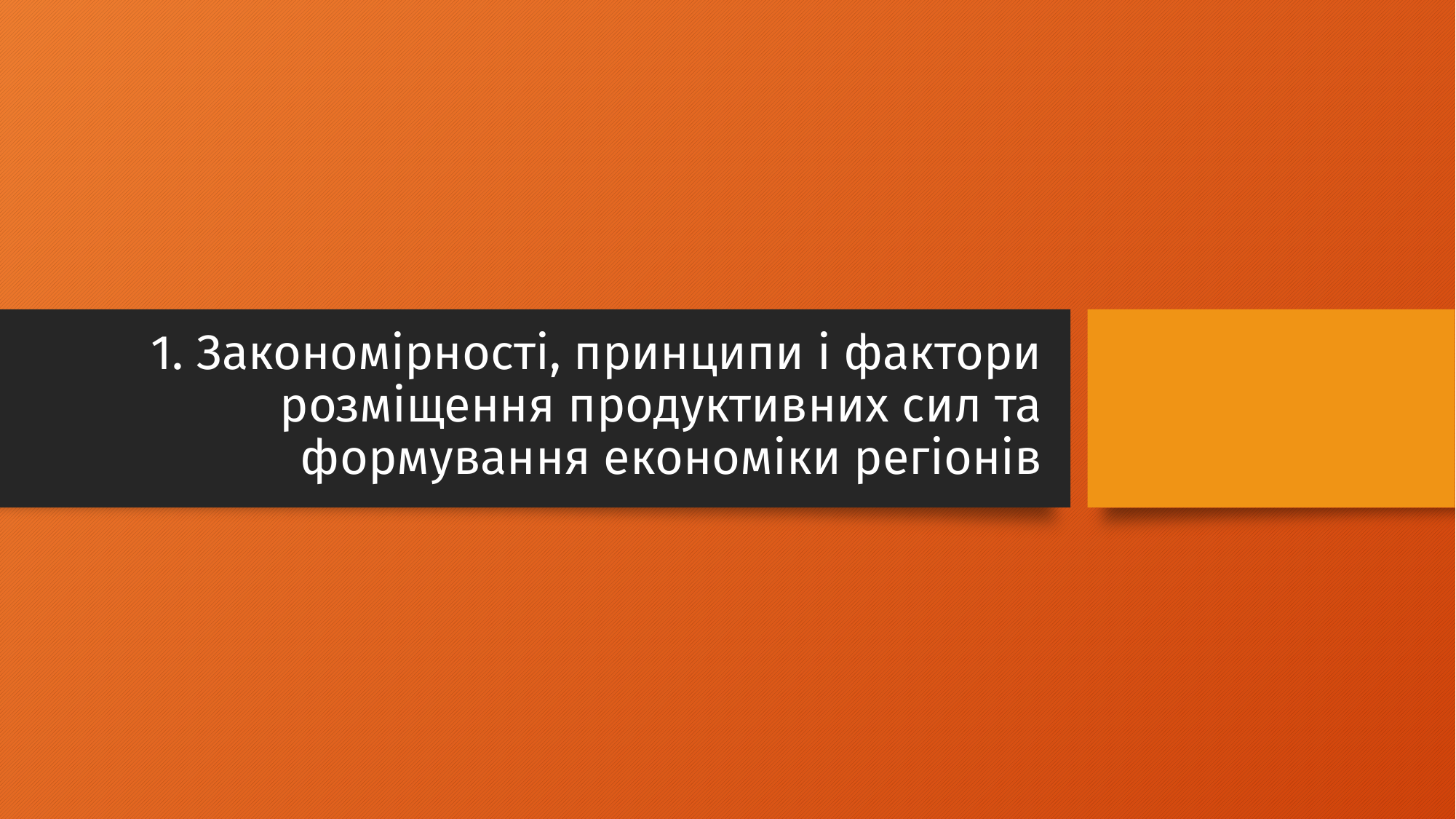

# 1. Закономірності, принципи і фактори розміщення продуктивних сил та формування економіки регіонів